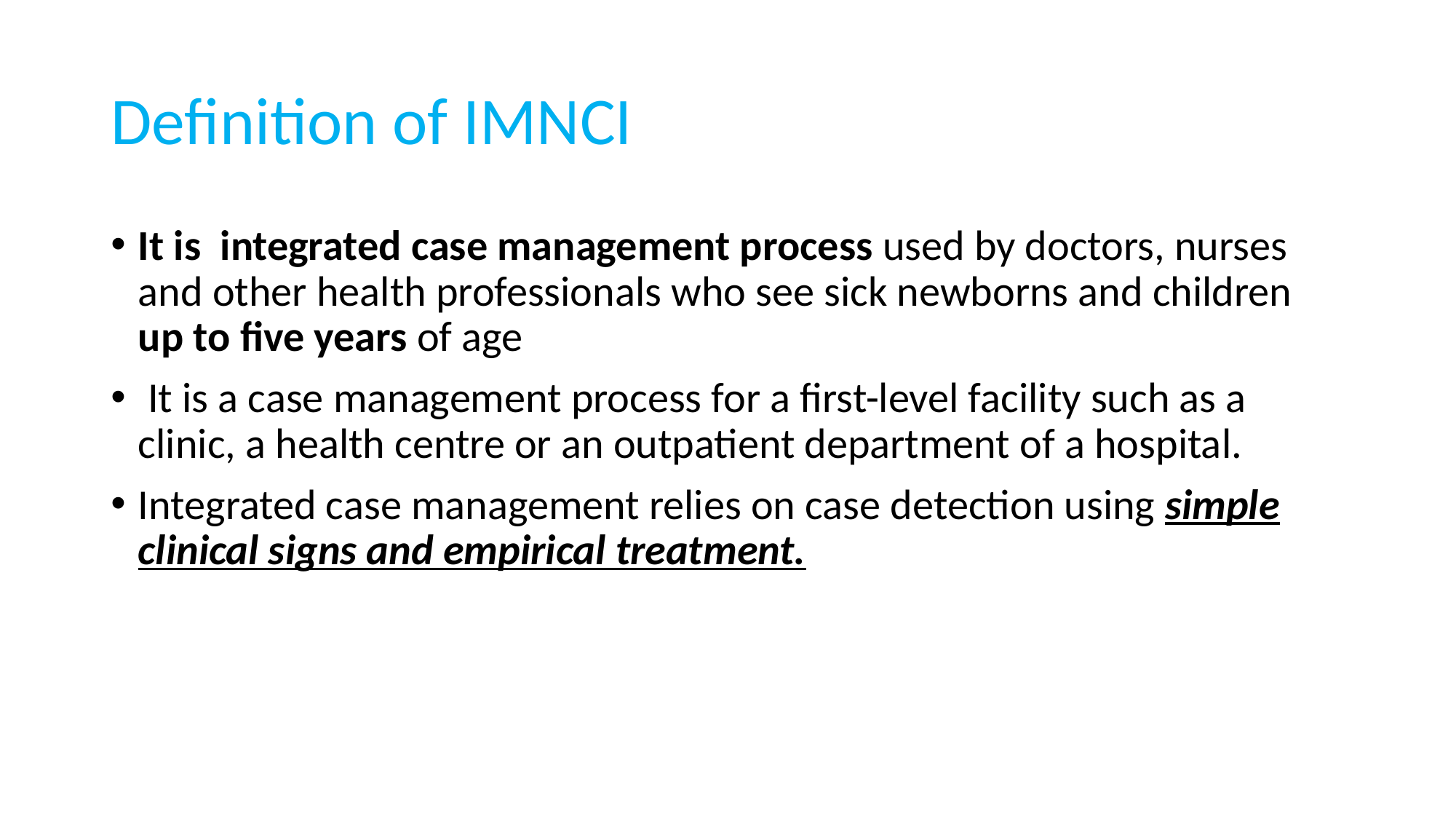

# Definition of IMNCI
It is  integrated case management process used by doctors, nurses and other health professionals who see sick newborns and children up to five years of age
 It is a case management process for a first-level facility such as a clinic, a health centre or an outpatient department of a hospital.
Integrated case management relies on case detection using simple clinical signs and empirical treatment.